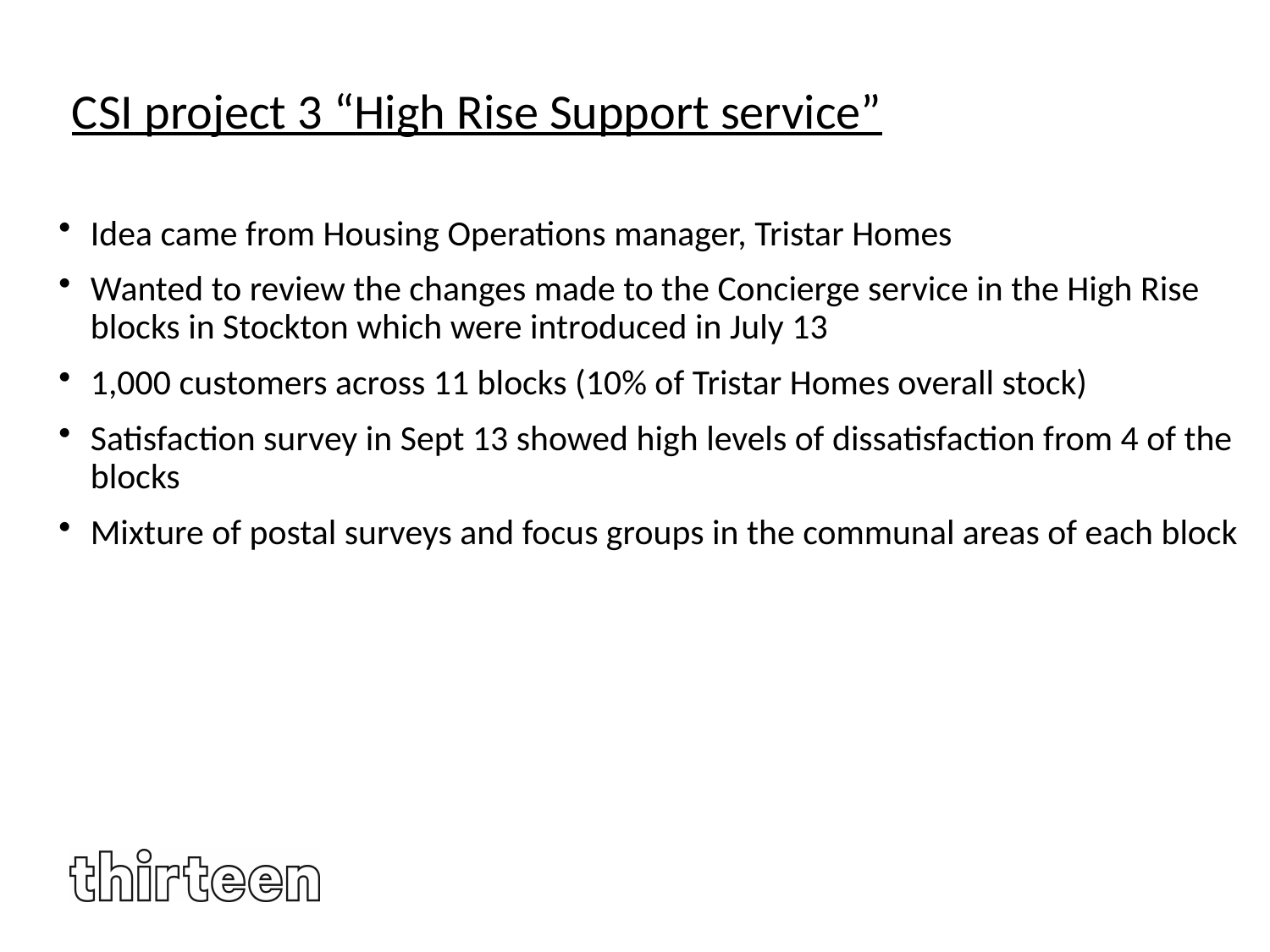

# CSI project 3 “High Rise Support service”
Idea came from Housing Operations manager, Tristar Homes
Wanted to review the changes made to the Concierge service in the High Rise blocks in Stockton which were introduced in July 13
1,000 customers across 11 blocks (10% of Tristar Homes overall stock)
Satisfaction survey in Sept 13 showed high levels of dissatisfaction from 4 of the blocks
Mixture of postal surveys and focus groups in the communal areas of each block